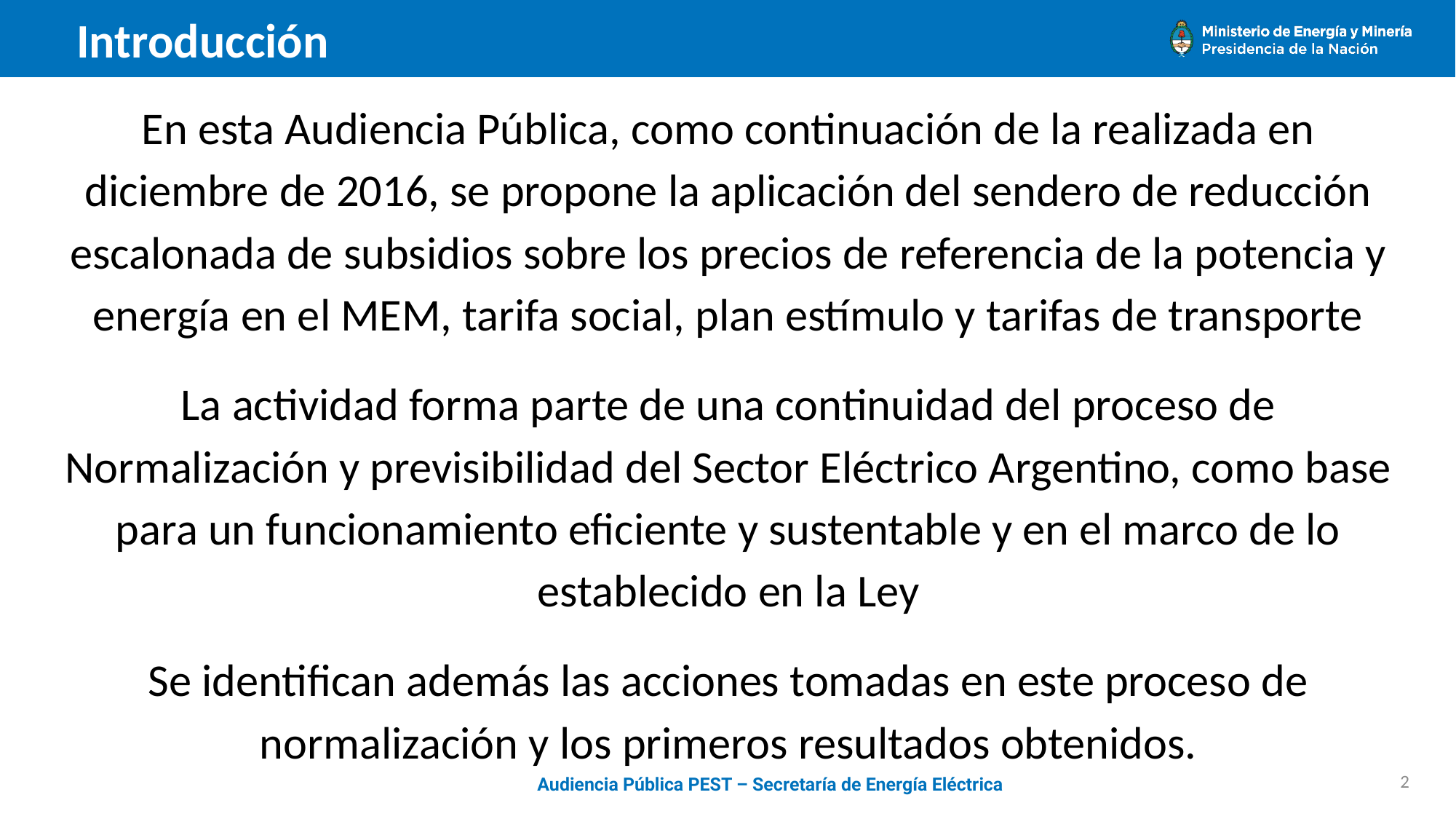

# Introducción
En esta Audiencia Pública, como continuación de la realizada en diciembre de 2016, se propone la aplicación del sendero de reducción escalonada de subsidios sobre los precios de referencia de la potencia y energía en el MEM, tarifa social, plan estímulo y tarifas de transporte
La actividad forma parte de una continuidad del proceso de Normalización y previsibilidad del Sector Eléctrico Argentino, como base para un funcionamiento eficiente y sustentable y en el marco de lo establecido en la Ley
Se identifican además las acciones tomadas en este proceso de normalización y los primeros resultados obtenidos.
Audiencia Pública PEST – Secretaría de Energía Eléctrica
2